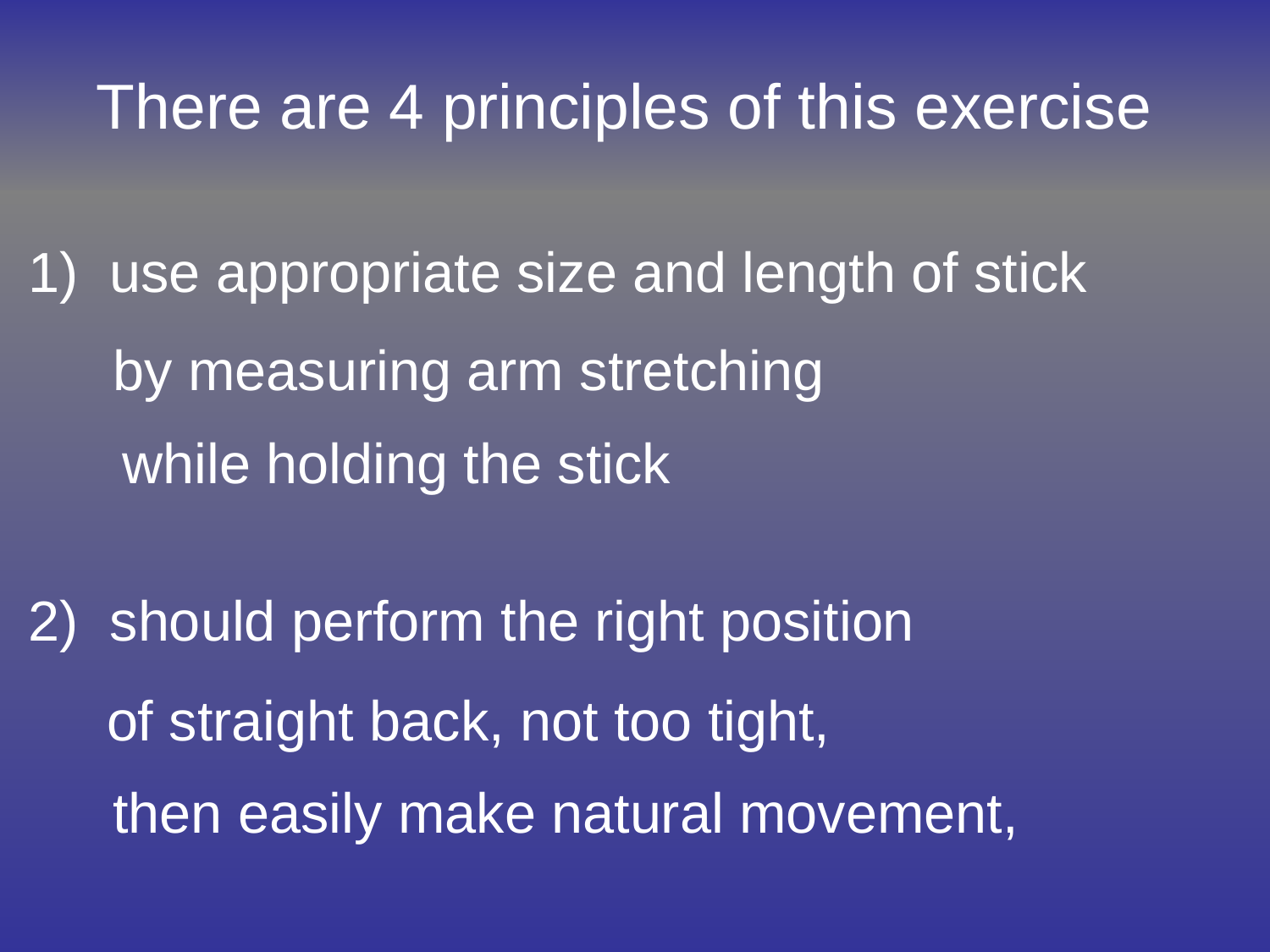

# There are 4 principles of this exercise

 1)  use appropriate size and length of stick
	 by measuring arm stretching
       while holding the stick

 2)  should perform the right position
      of straight back, not too tight,
	 then easily make natural movement,